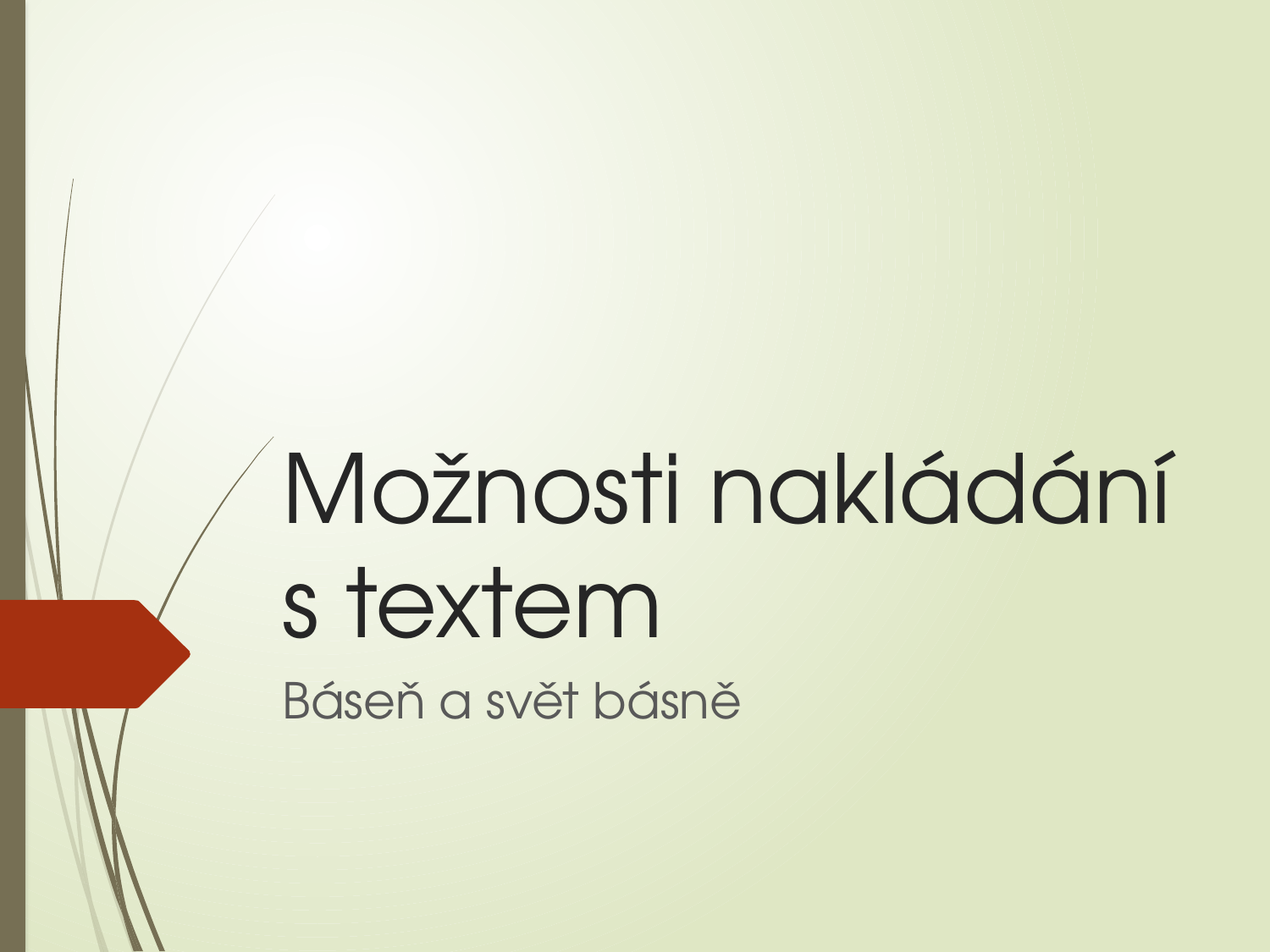

# Možnosti nakládání s textem
Báseň a svět básně